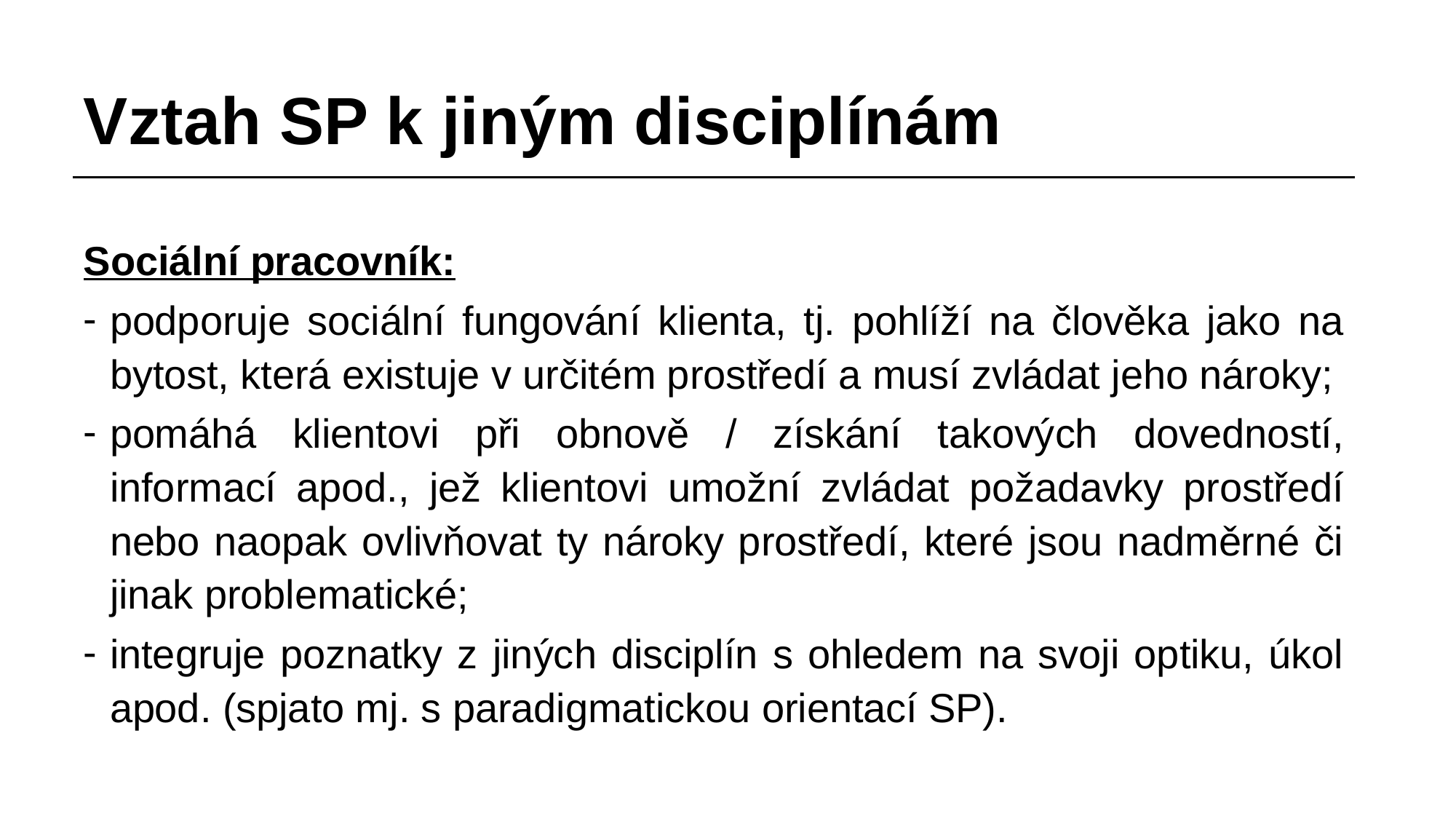

# Vztah SP k jiným disciplínám
Sociální pracovník:
podporuje sociální fungování klienta, tj. pohlíží na člověka jako na bytost, která existuje v určitém prostředí a musí zvládat jeho nároky;
pomáhá klientovi při obnově / získání takových dovedností, informací apod., jež klientovi umožní zvládat požadavky prostředí nebo naopak ovlivňovat ty nároky prostředí, které jsou nadměrné či jinak problematické;
integruje poznatky z jiných disciplín s ohledem na svoji optiku, úkol apod. (spjato mj. s paradigmatickou orientací SP).